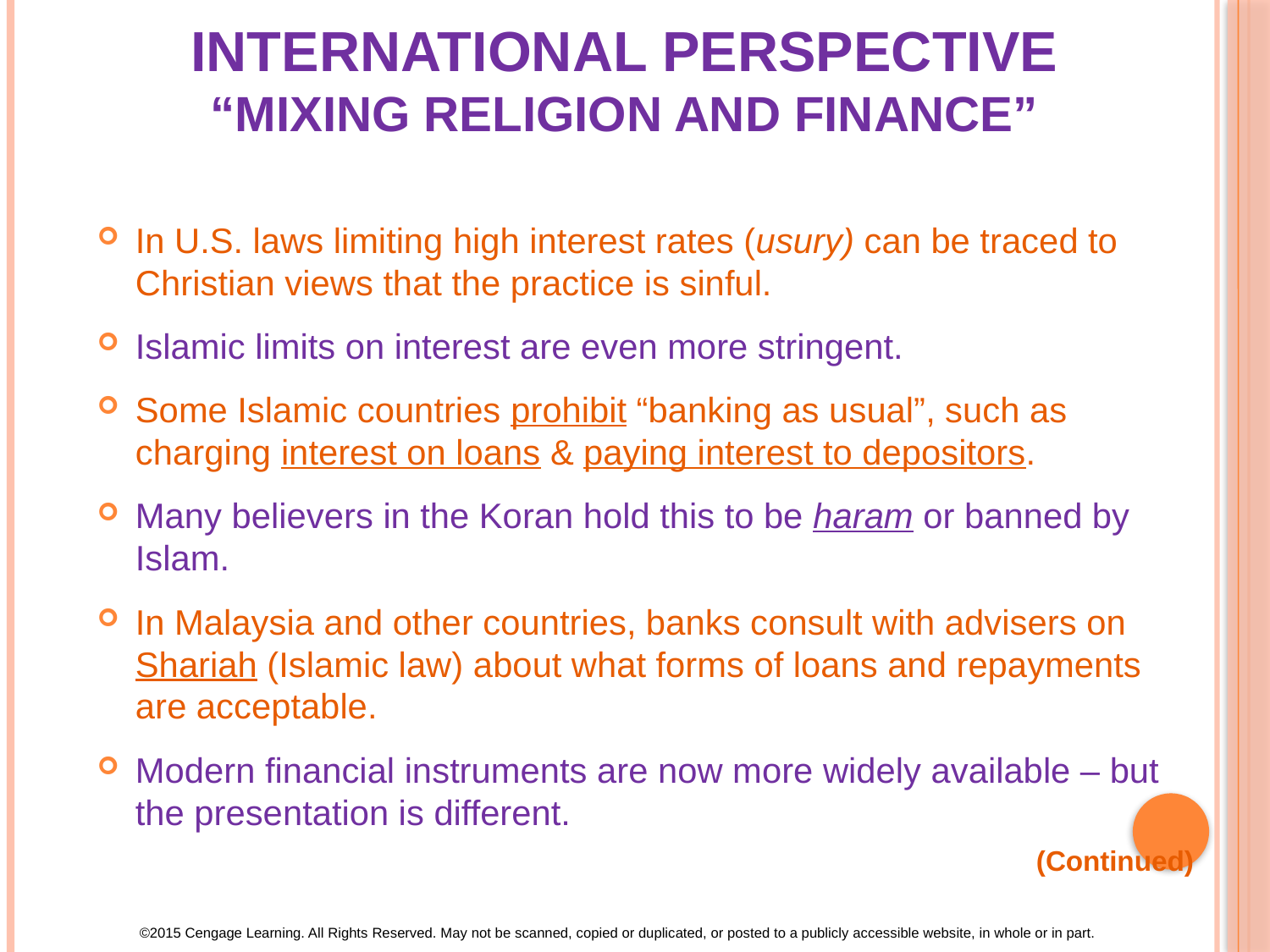

# International Perspective “MIXING RELIGION AND FINANCE”
In U.S. laws limiting high interest rates (usury) can be traced to Christian views that the practice is sinful.
Islamic limits on interest are even more stringent.
Some Islamic countries prohibit “banking as usual”, such as charging interest on loans & paying interest to depositors.
Many believers in the Koran hold this to be haram or banned by Islam.
In Malaysia and other countries, banks consult with advisers on Shariah (Islamic law) about what forms of loans and repayments are acceptable.
Modern financial instruments are now more widely available – but the presentation is different.
(Continued)